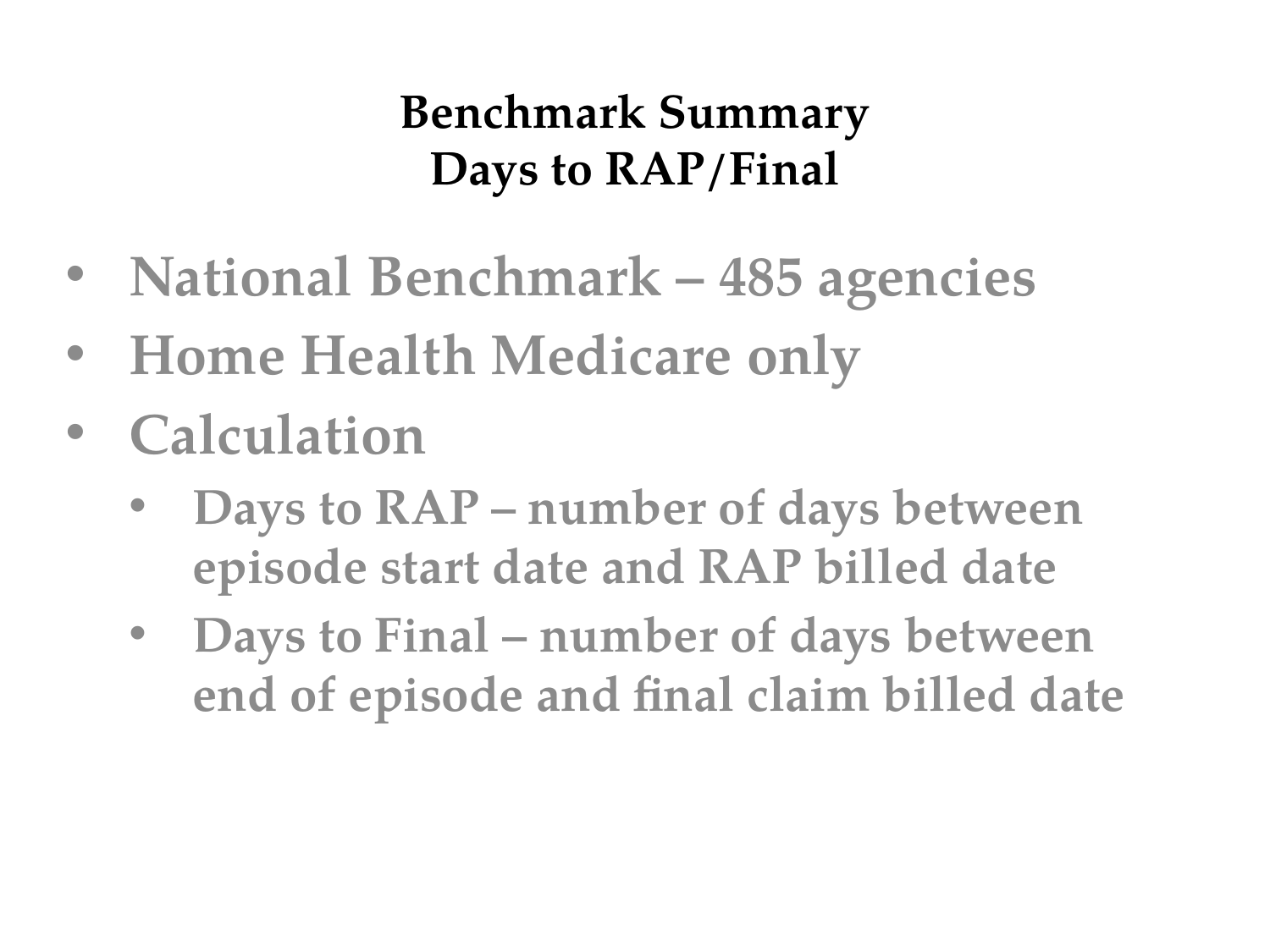

# Benchmark Summary Days to RAP/Final
National Benchmark – 485 agencies
Home Health Medicare only
Calculation
Days to RAP – number of days between episode start date and RAP billed date
Days to Final – number of days between end of episode and final claim billed date